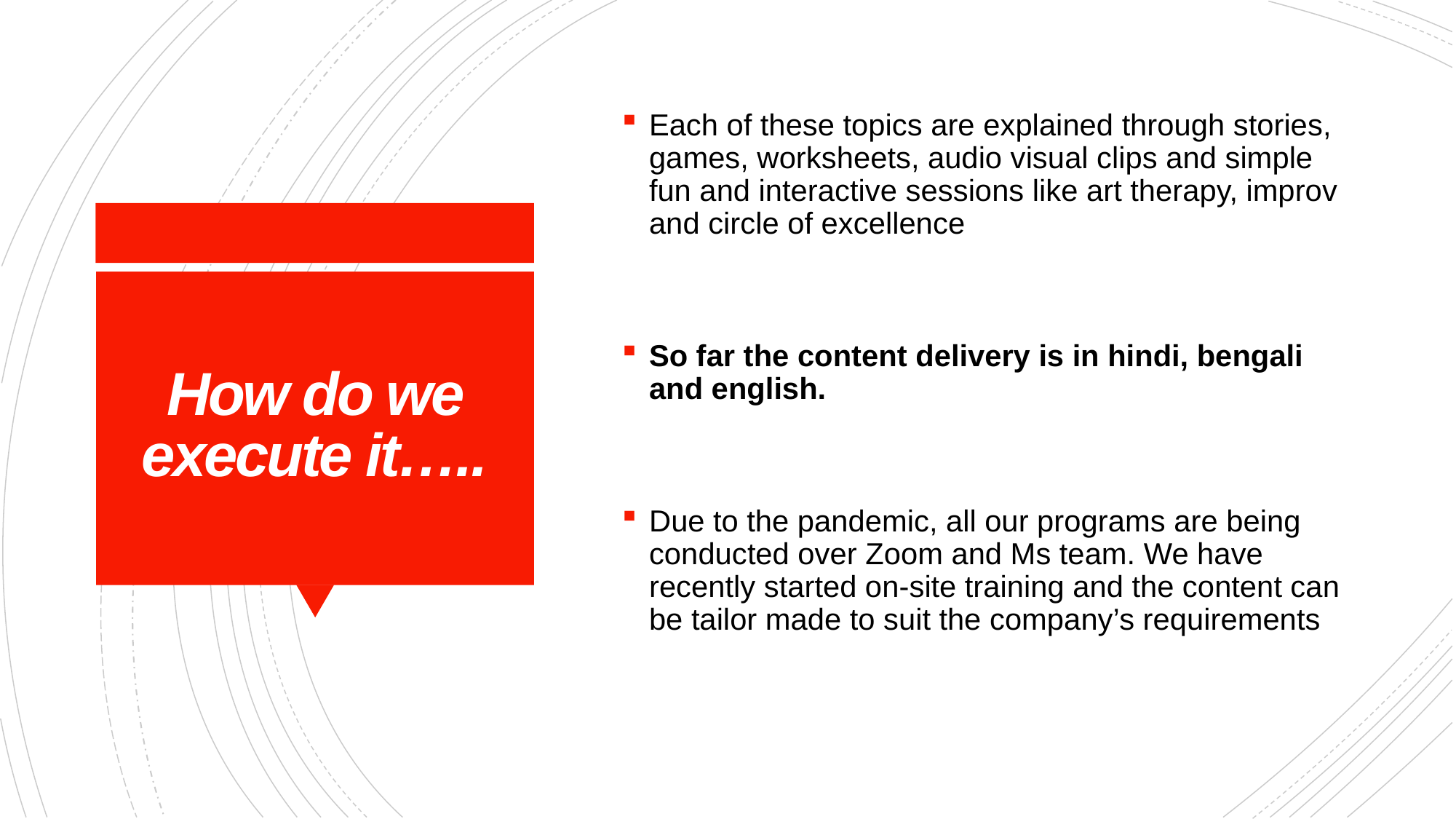

Each of these topics are explained through stories, games, worksheets, audio visual clips and simple fun and interactive sessions like art therapy, improv and circle of excellence

So far the content delivery is in hindi, bengali and english.

Due to the pandemic, all our programs are being conducted over Zoom and Ms team. We have recently started on-site training and the content can be tailor made to suit the company’s requirements

# How do we execute it…..